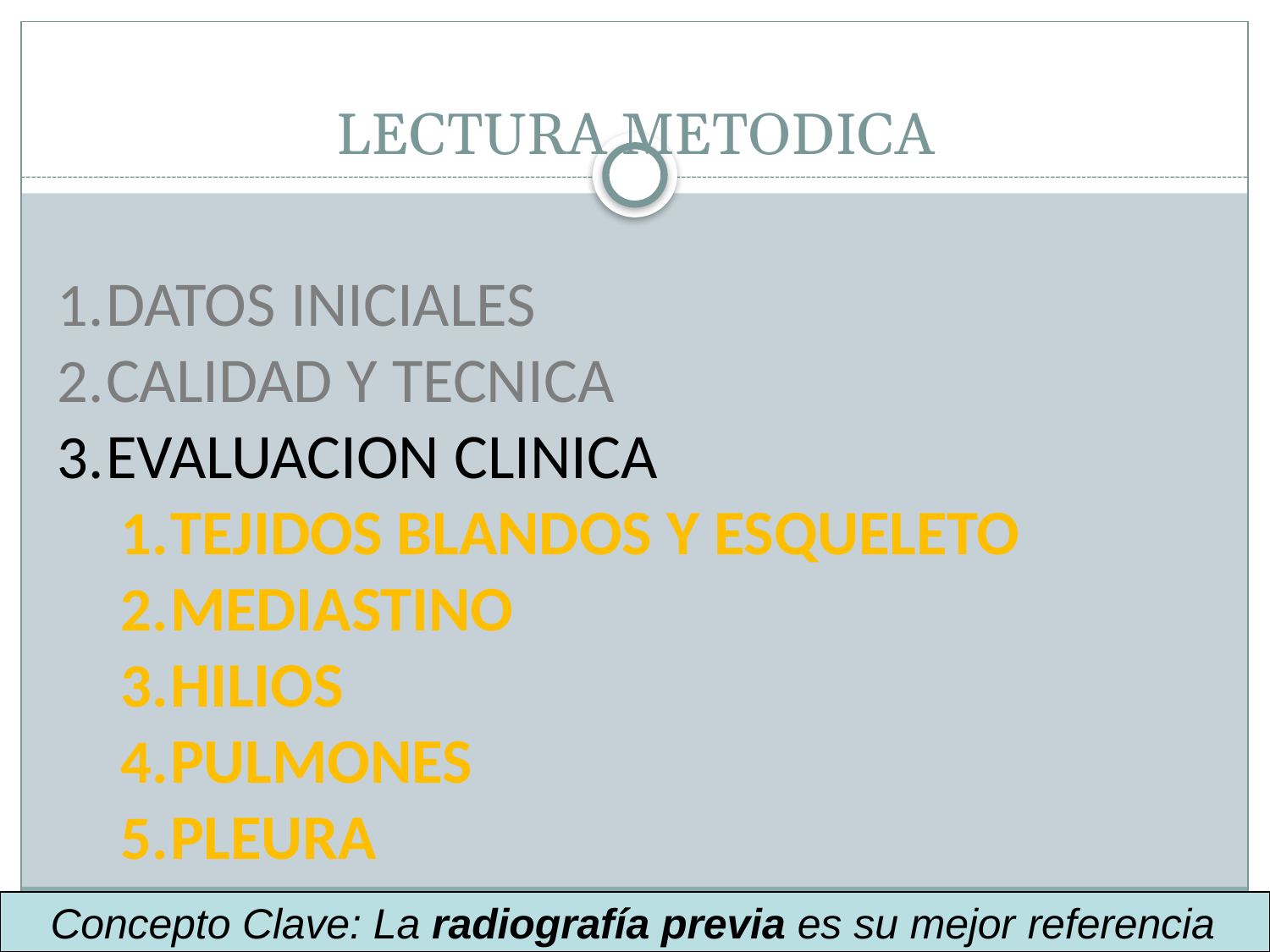

# LECTURA METODICA
DATOS INICIALES
CALIDAD Y TECNICA
EVALUACION CLINICA
TEJIDOS BLANDOS Y ESQUELETO
MEDIASTINO
HILIOS
PULMONES
PLEURA

Concepto Clave: La radiografía previa es su mejor referencia